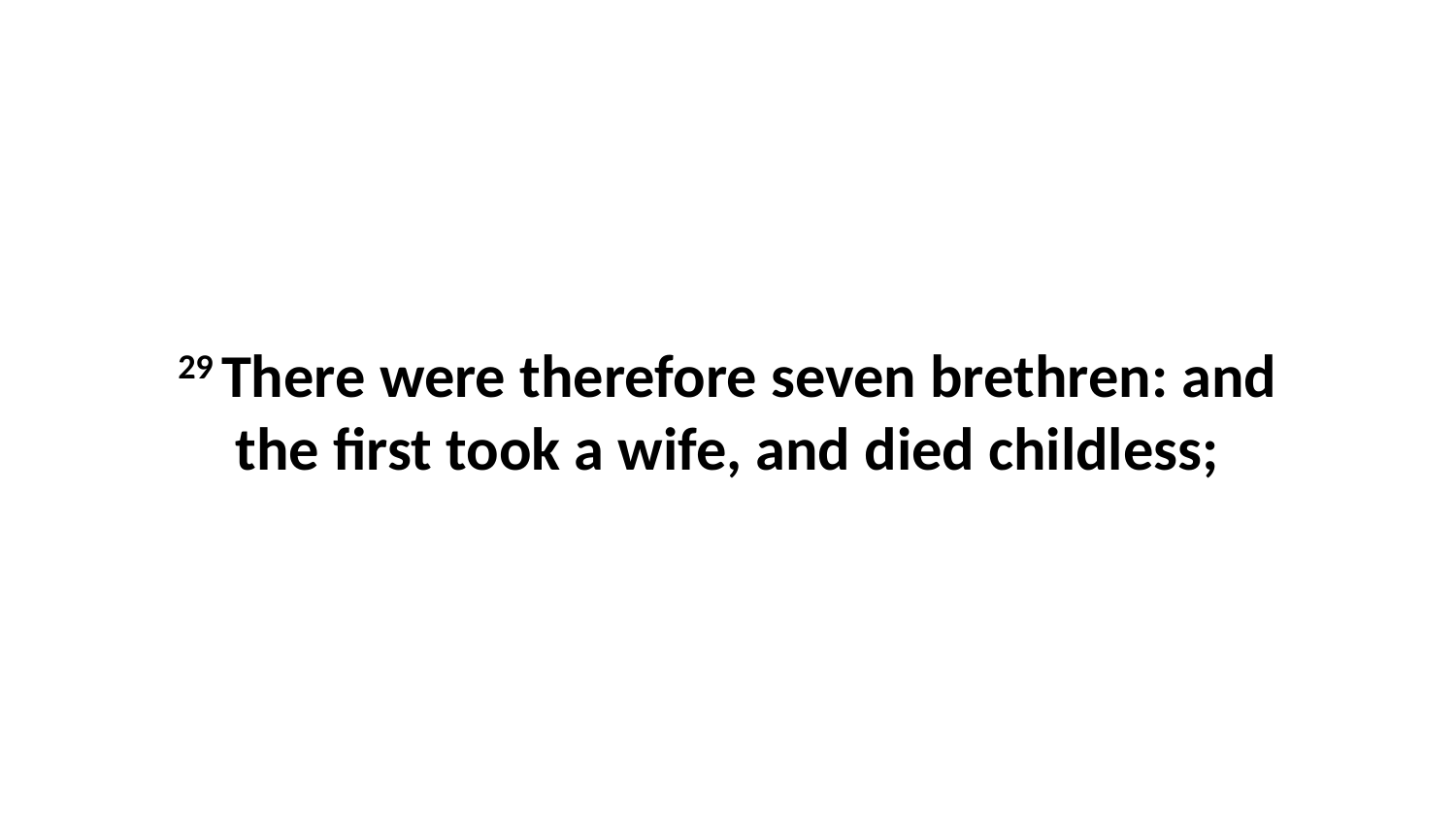

29 There were therefore seven brethren: and the first took a wife, and died childless;